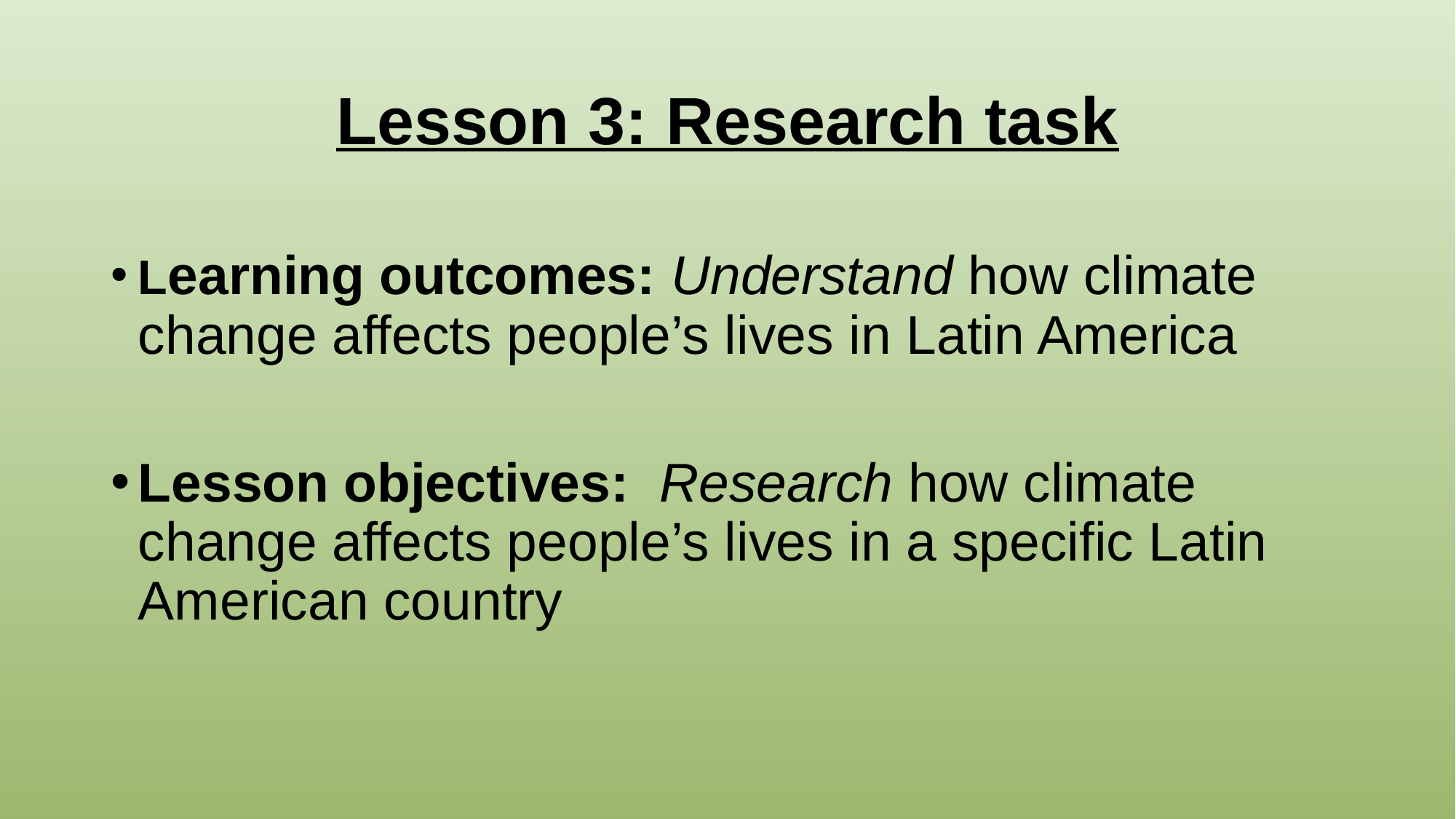

# Lesson 3: Research task
Learning outcomes: Understand how climate change affects people’s lives in Latin America

Lesson objectives:  Research how climate change affects people’s lives in a specific Latin American country